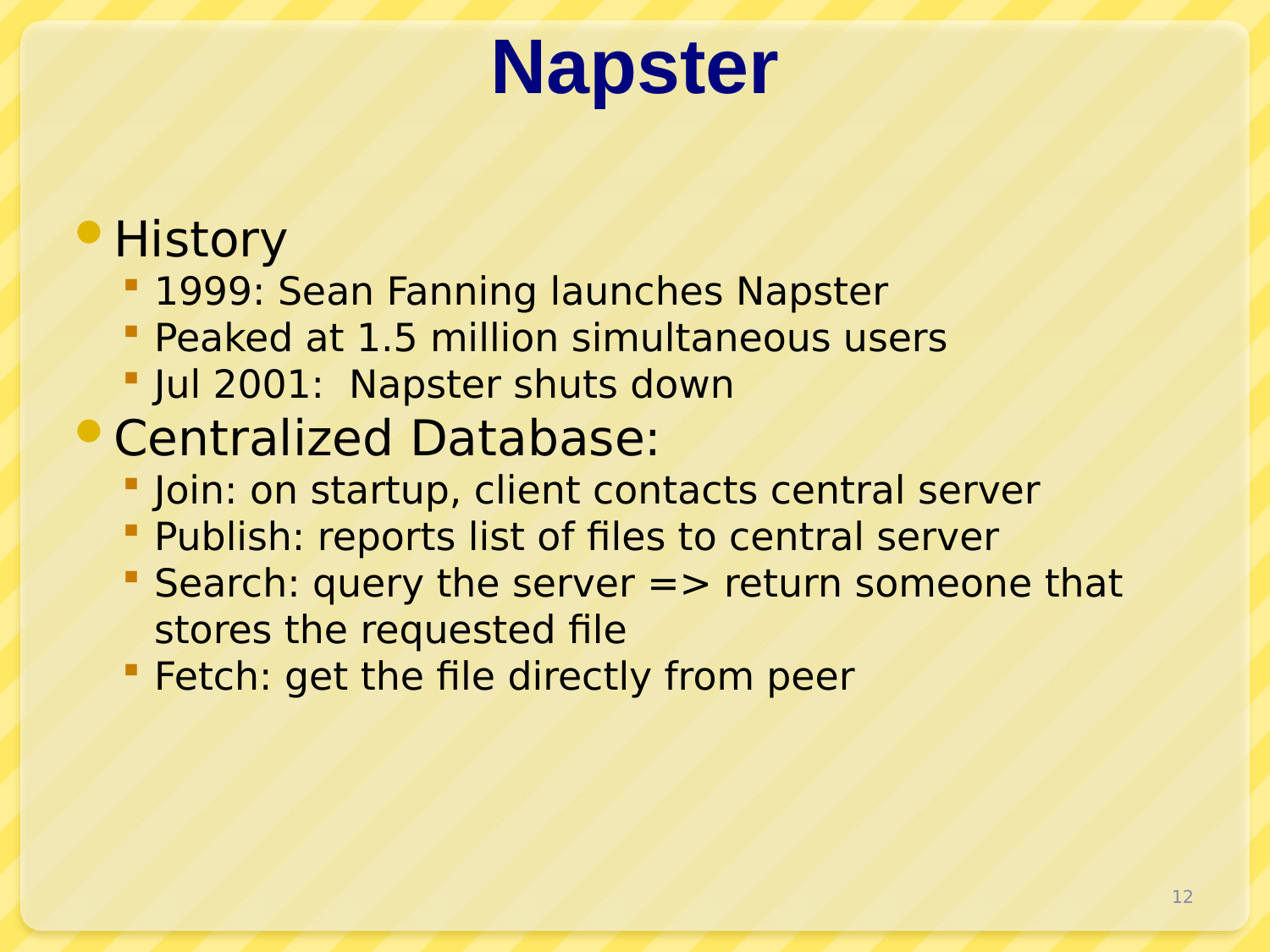

# Napster
History
1999: Sean Fanning launches Napster
Peaked at 1.5 million simultaneous users
Jul 2001:  Napster shuts down
Centralized Database:
Join: on startup, client contacts central server
Publish: reports list of files to central server
Search: query the server => return someone that stores the requested file
Fetch: get the file directly from peer

12